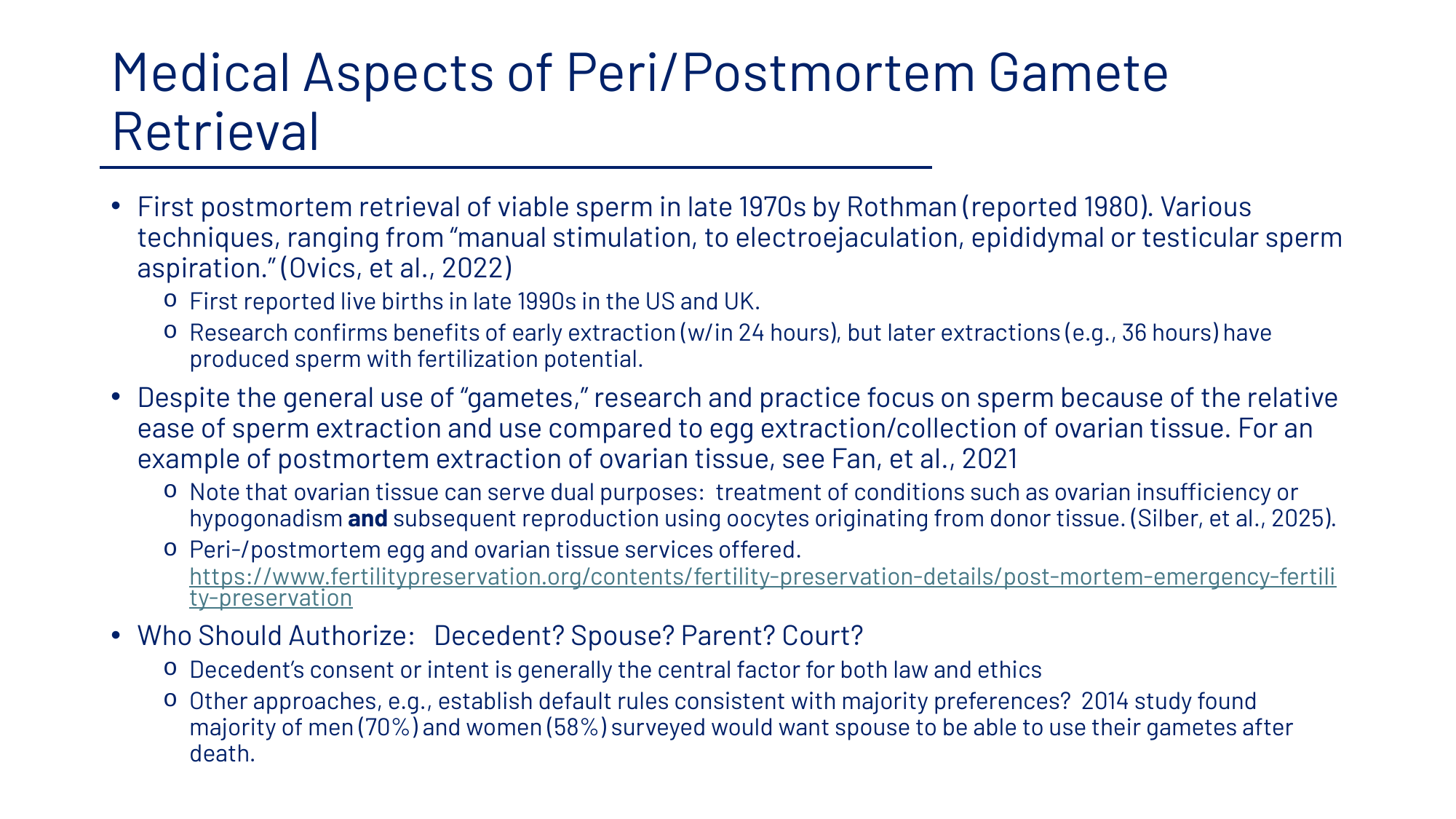

# Medical Aspects of Peri/Postmortem Gamete Retrieval
First postmortem retrieval of viable sperm in late 1970s by Rothman (reported 1980). Various techniques, ranging from “manual stimulation, to electroejaculation, epididymal or testicular sperm aspiration.” (Ovics, et al., 2022)
First reported live births in late 1990s in the US and UK.
Research confirms benefits of early extraction (w/in 24 hours), but later extractions (e.g., 36 hours) have produced sperm with fertilization potential.
Despite the general use of “gametes,” research and practice focus on sperm because of the relative ease of sperm extraction and use compared to egg extraction/collection of ovarian tissue. For an example of postmortem extraction of ovarian tissue, see Fan, et al., 2021
Note that ovarian tissue can serve dual purposes:  treatment of conditions such as ovarian insufficiency or hypogonadism and subsequent reproduction using oocytes originating from donor tissue. (Silber, et al., 2025).
Peri-/postmortem egg and ovarian tissue services offered. https://www.fertilitypreservation.org/contents/fertility-preservation-details/post-mortem-emergency-fertility-preservation
Who Should Authorize:   Decedent? Spouse? Parent? Court?
Decedent’s consent or intent is generally the central factor for both law and ethics
Other approaches, e.g., establish default rules consistent with majority preferences?  2014 study found majority of men (70%) and women (58%) surveyed would want spouse to be able to use their gametes after death.